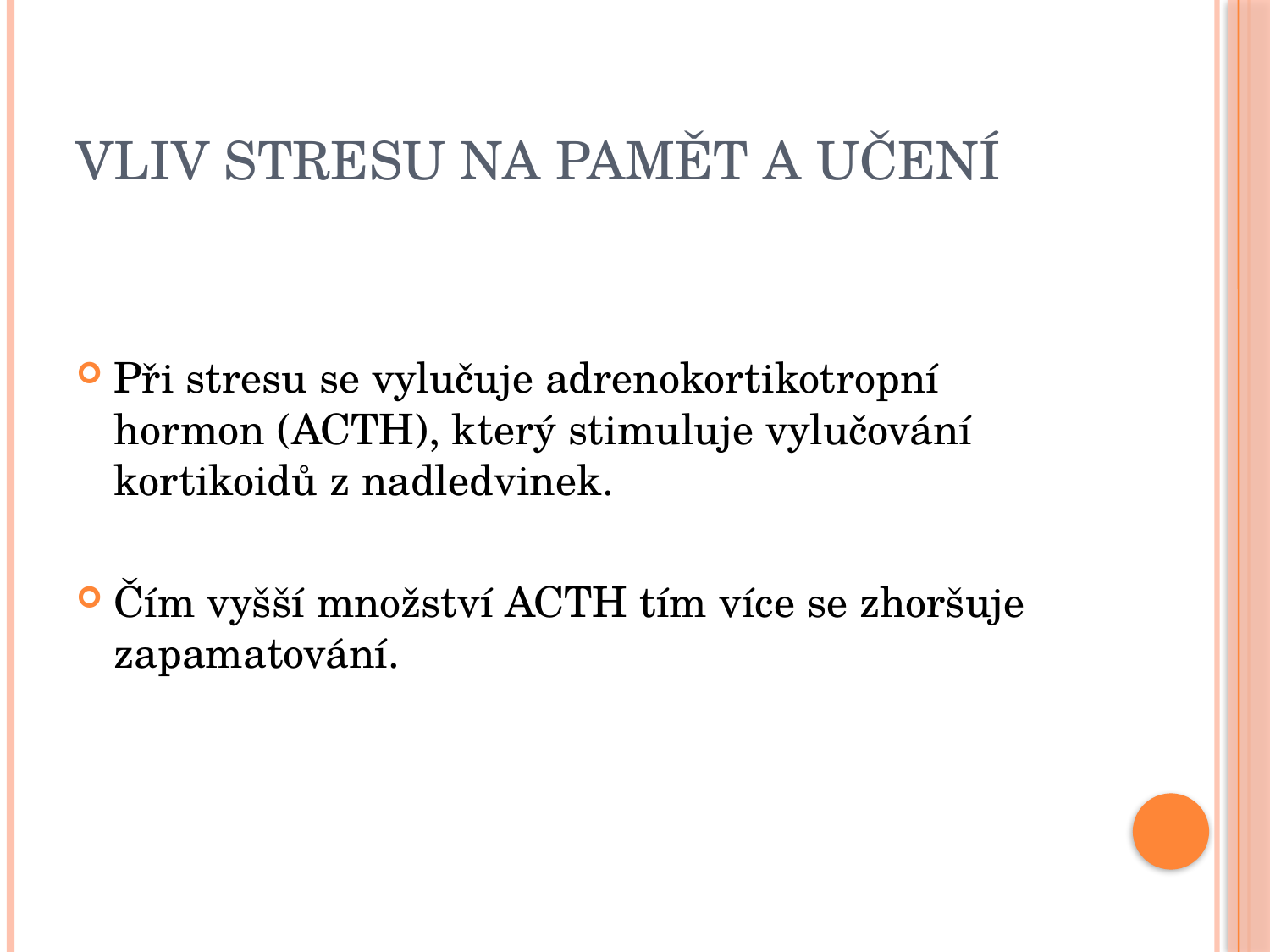

# Vliv stresu na pamět a učení

Při stresu se vylučuje adrenokortikotropní hormon (ACTH), který stimuluje vylučování kortikoidů z nadledvinek.

Čím vyšší množství ACTH tím více se zhoršuje zapamatování.